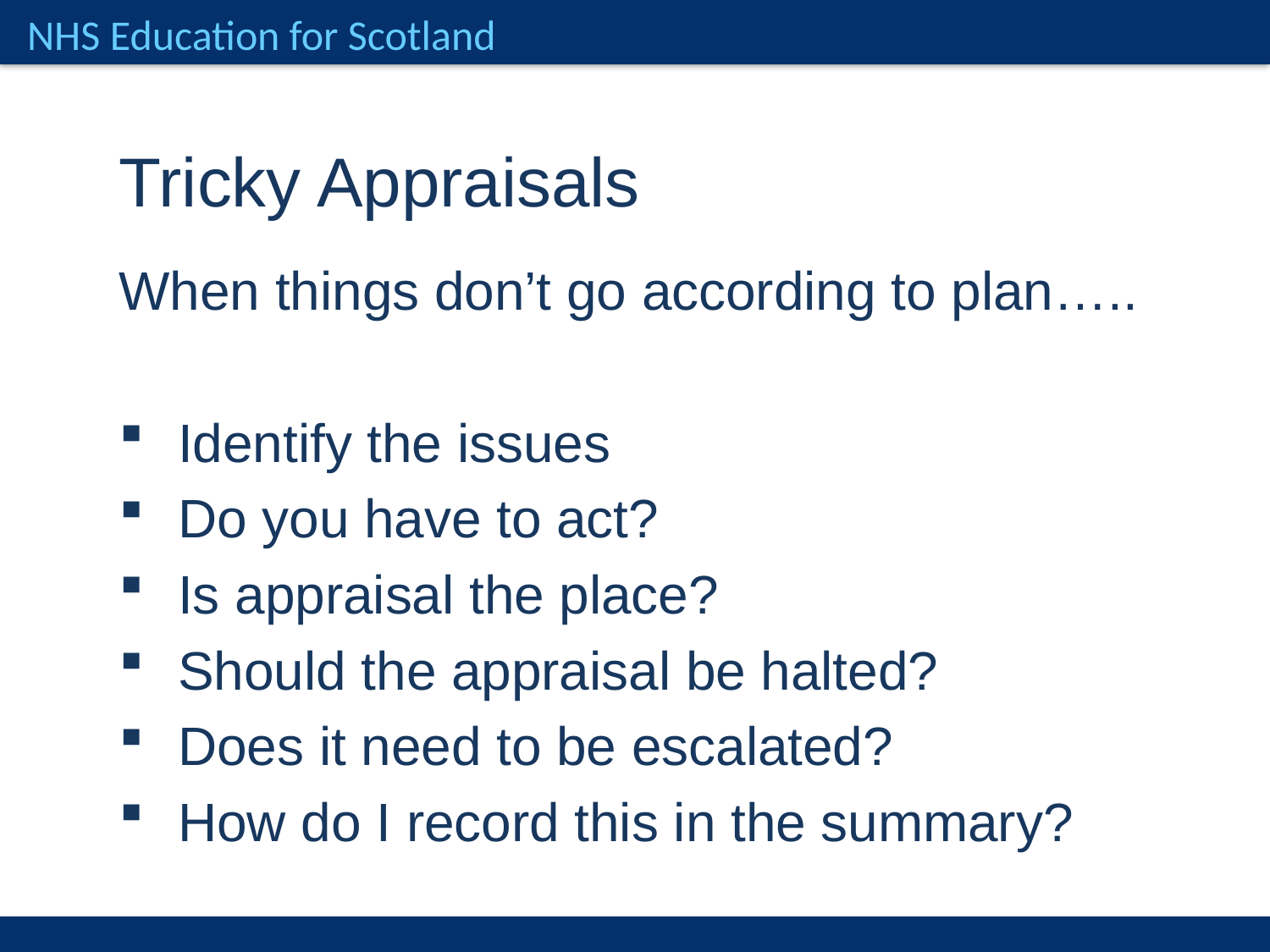

Tricky Appraisals
When things don’t go according to plan…..

Identify the issues
Do you have to act?
Is appraisal the place?
Should the appraisal be halted?
Does it need to be escalated?
How do I record this in the summary?